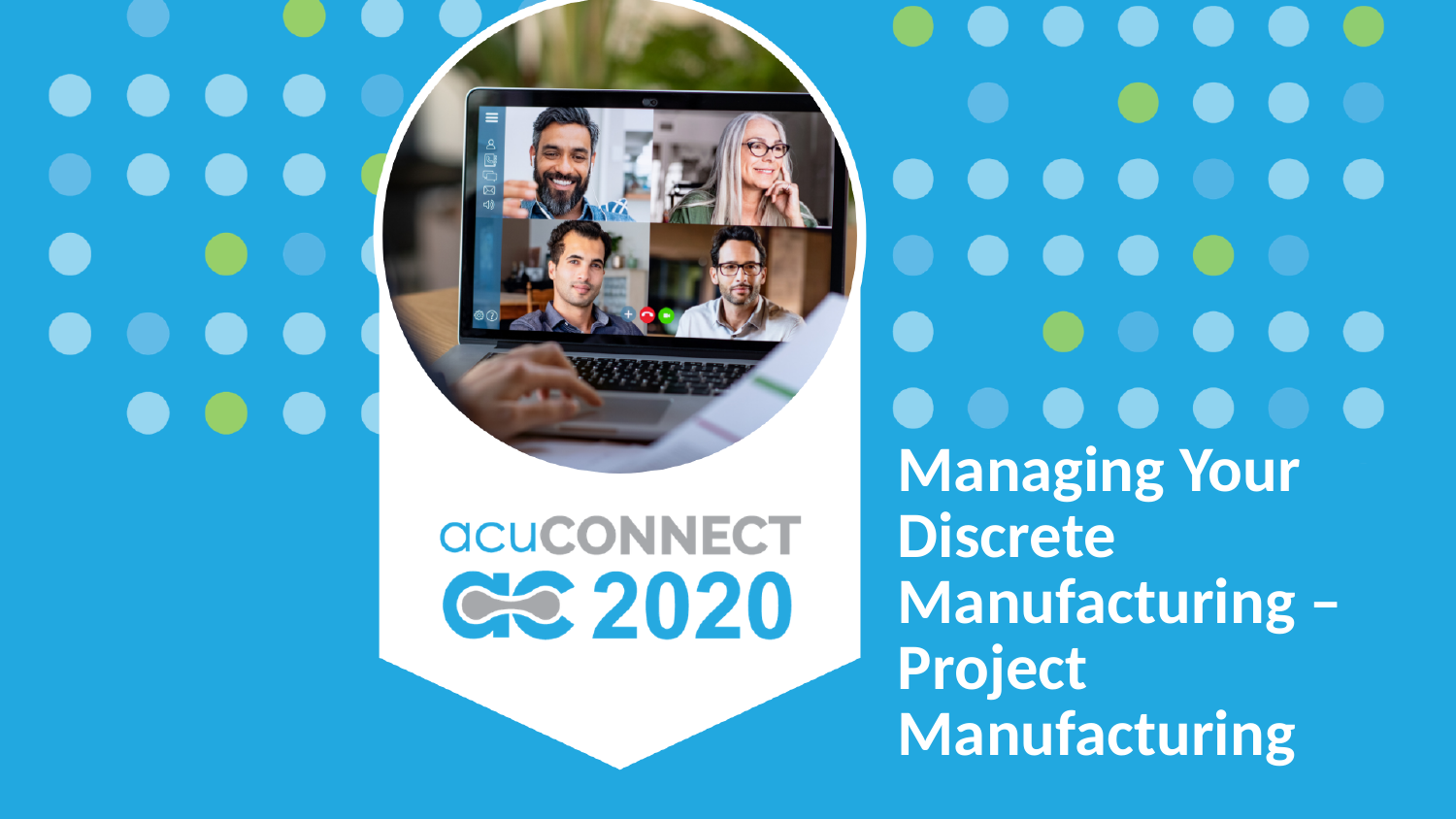

# Managing Your Discrete Manufacturing – Project Manufacturing